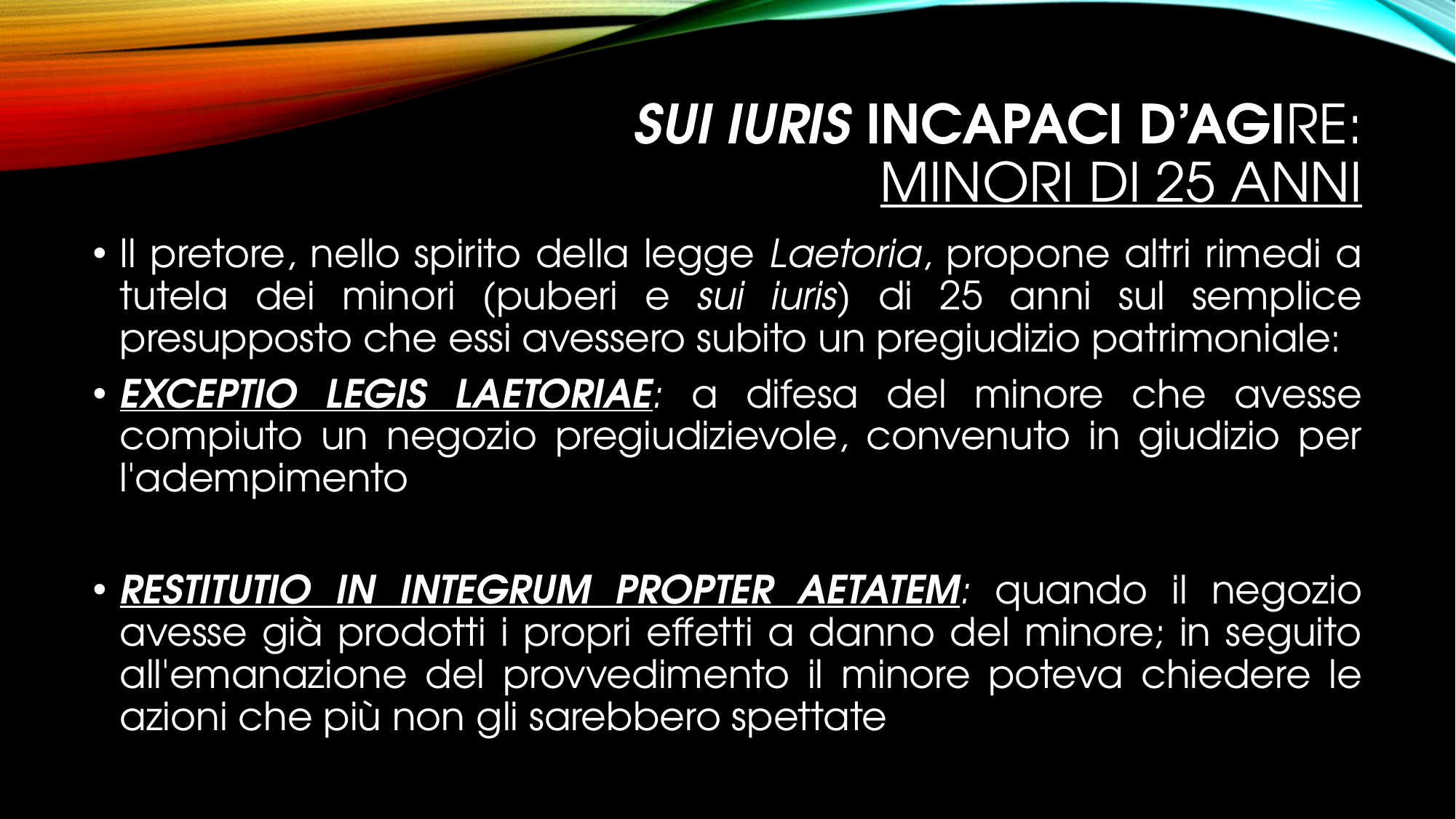

# SUI IURIS INCAPACI D’AGIRE: MINORI DI 25 ANNI
Il pretore, nello spirito della legge Laetoria, propone altri rimedi a tutela dei minori (puberi e sui iuris) di 25 anni sul semplice presupposto che essi avessero subito un pregiudizio patrimoniale:
EXCEPTIO LEGIS LAETORIAE: a difesa del minore che avesse compiuto un negozio pregiudizievole, convenuto in giudizio per l'adempimento

RESTITUTIO IN INTEGRUM PROPTER AETATEM: quando il negozio avesse già prodotti i propri effetti a danno del minore; in seguito all'emanazione del provvedimento il minore poteva chiedere le azioni che più non gli sarebbero spettate